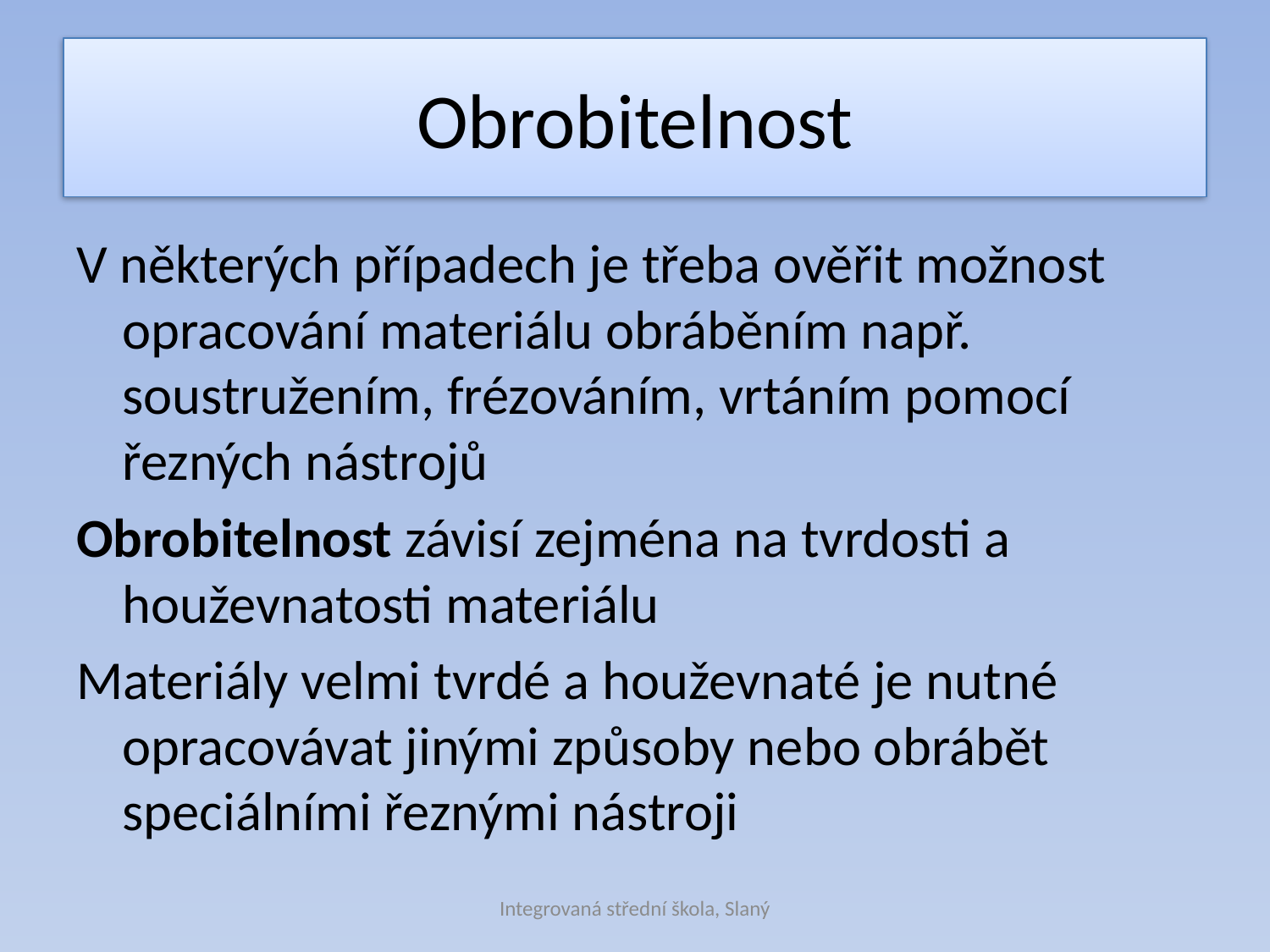

# Obrobitelnost
V některých případech je třeba ověřit možnost opracování materiálu obráběním např. soustružením, frézováním, vrtáním pomocí řezných nástrojů
Obrobitelnost závisí zejména na tvrdosti a houževnatosti materiálu
Materiály velmi tvrdé a houževnaté je nutné opracovávat jinými způsoby nebo obrábět speciálními řeznými nástroji
Integrovaná střední škola, Slaný